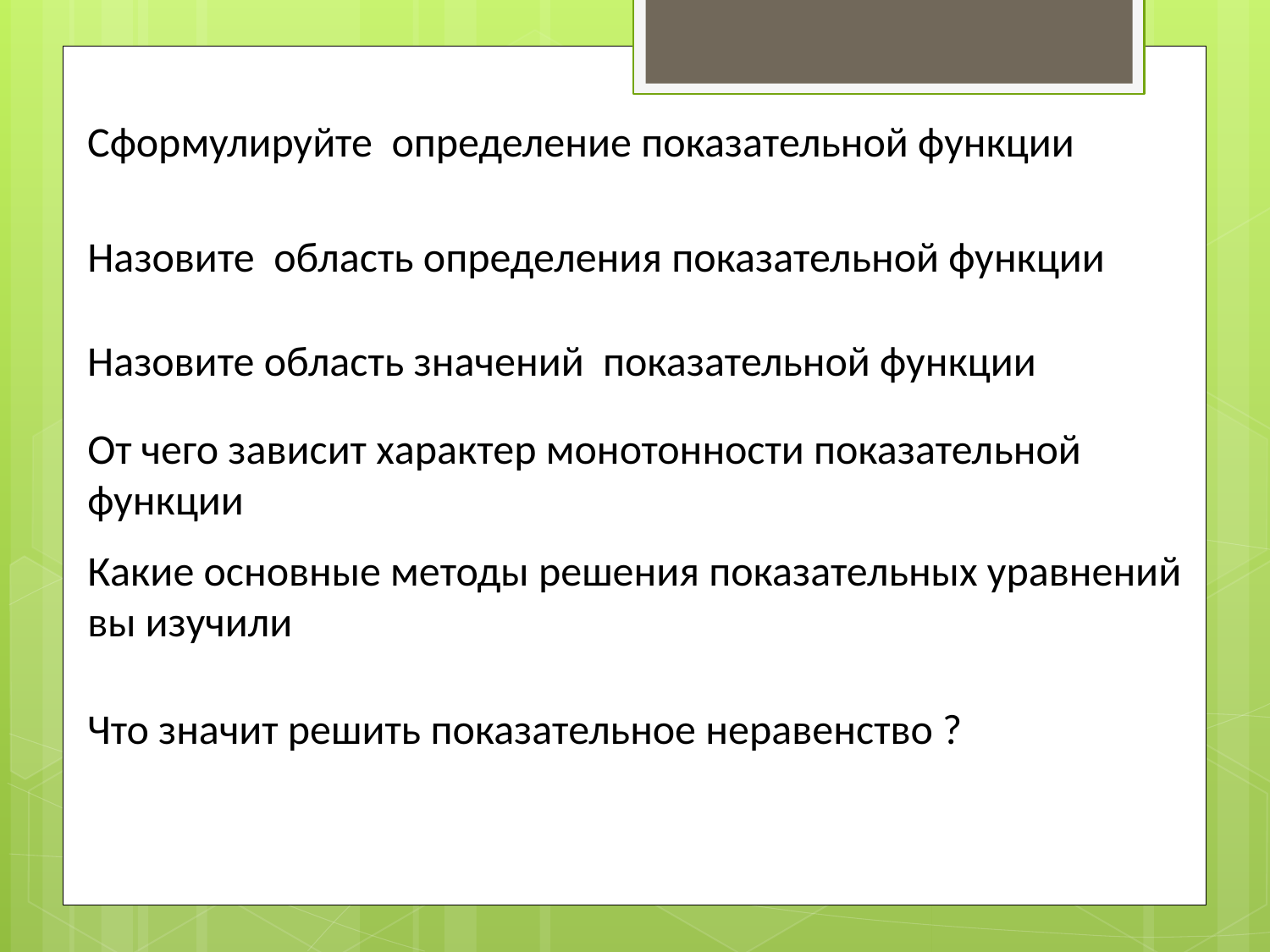

Сформулируйте  определение показательной функции
Назовите  область определения показательной функции
Назовите область значений  показательной функции
От чего зависит характер монотонности показательной функции
Какие основные методы решения показательных уравнений вы изучили
Что значит решить показательное неравенство ?